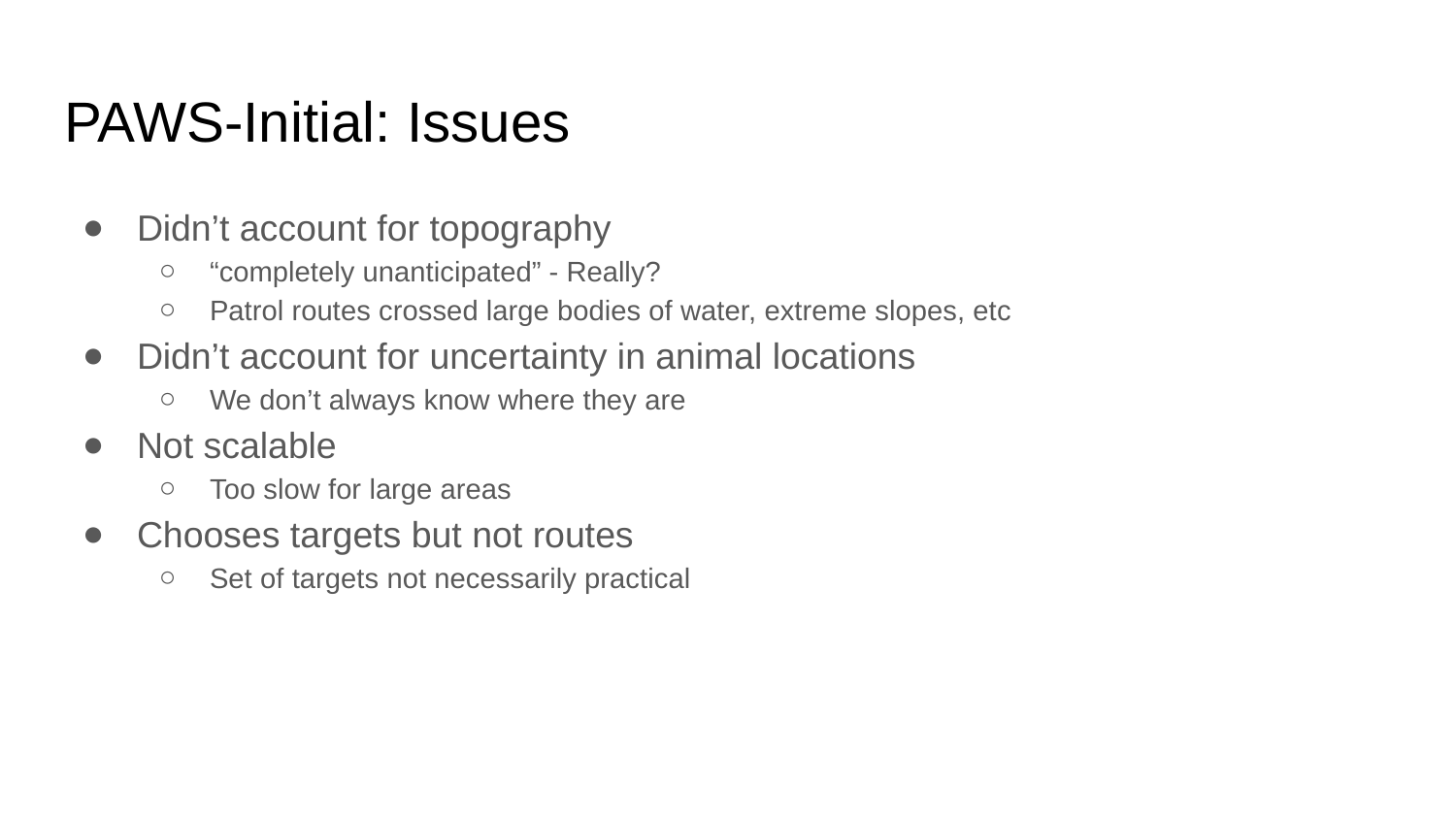

# PAWS-Initial: Issues
Didn’t account for topography
“completely unanticipated” - Really?
Patrol routes crossed large bodies of water, extreme slopes, etc
Didn’t account for uncertainty in animal locations
We don’t always know where they are
Not scalable
Too slow for large areas
Chooses targets but not routes
Set of targets not necessarily practical